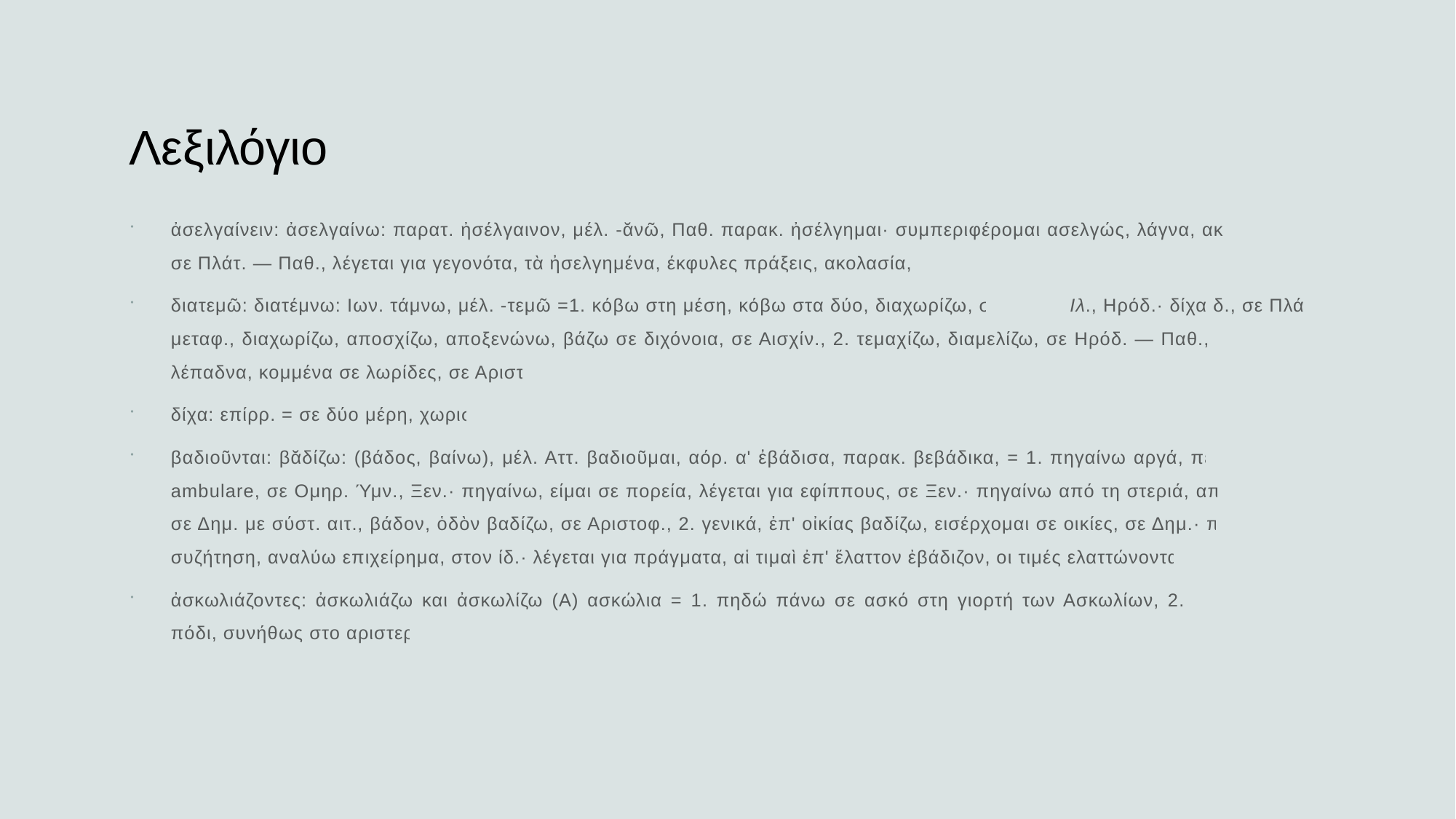

# Λεξιλόγιο
ἀσελγαίνειν: ἀσελγαίνω: παρατ. ἠσέλγαινον, μέλ. -ᾰνῶ, Παθ. παρακ. ἠσέλγημαι· συμπεριφέρομαι ασελγώς, λάγνα, ακολασταίνω, σε Πλάτ. — Παθ., λέγεται για γεγονότα, τὰ ἠσελγημένα, έκφυλες πράξεις, ακολασία, σε Δημ.
διατεμῶ: διατέμνω: Ιων. τάμνω, μέλ. -τεμῶ =1. κόβω στη μέση, κόβω στα δύο, διαχωρίζω, σε Ομήρ. Ιλ., Ηρόδ.· δίχα δ., σε Πλάτ.· μεταφ., διαχωρίζω, αποσχίζω, αποξενώνω, βάζω σε διχόνοια, σε Αισχίν., 2. τεμαχίζω, διαμελίζω, σε Ηρόδ. — Παθ., διατμηθῆναι λέπαδνα, κομμένα σε λωρίδες, σε Αριστοφ.
δίχα: επίρρ. = σε δύο μέρη, χωριστά
βαδιοῦνται: βᾰδίζω: (βάδος, βαίνω), μέλ. Αττ. βαδιοῦμαι, αόρ. αʹ ἐβάδισα, παρακ. βεβάδικα, = 1. πηγαίνω αργά, περπατώ, Λατ. ambulare, σε Ομηρ. Ύμν., Ξεν.· πηγαίνω, είμαι σε πορεία, λέγεται για εφίππους, σε Ξεν.· πηγαίνω από τη στεριά, από την ξηρά, σε Δημ. με σύστ. αιτ., βάδον, ὁδὸν βαδίζω, σε Αριστοφ., 2. γενικά, ἐπ' οἰκίας βαδίζω, εισέρχομαι σε οικίες, σε Δημ.· προβαίνω σε συζήτηση, αναλύω επιχείρημα, στον ίδ.· λέγεται για πράγματα, αἱ τιμαὶ ἐπ' ἔλαττον ἐβάδιζον, οι τιμές ελαττώνονταν, στον ίδ.
ἀσκωλιάζοντες: ἀσκωλιάζω και ἀσκωλίζω (Α) ασκώλια = 1. πηδώ πάνω σε ασκό στη γιορτή των Ασκωλίων, 2. πηδώ στο ένα πόδι, συνήθως στο αριστερό.